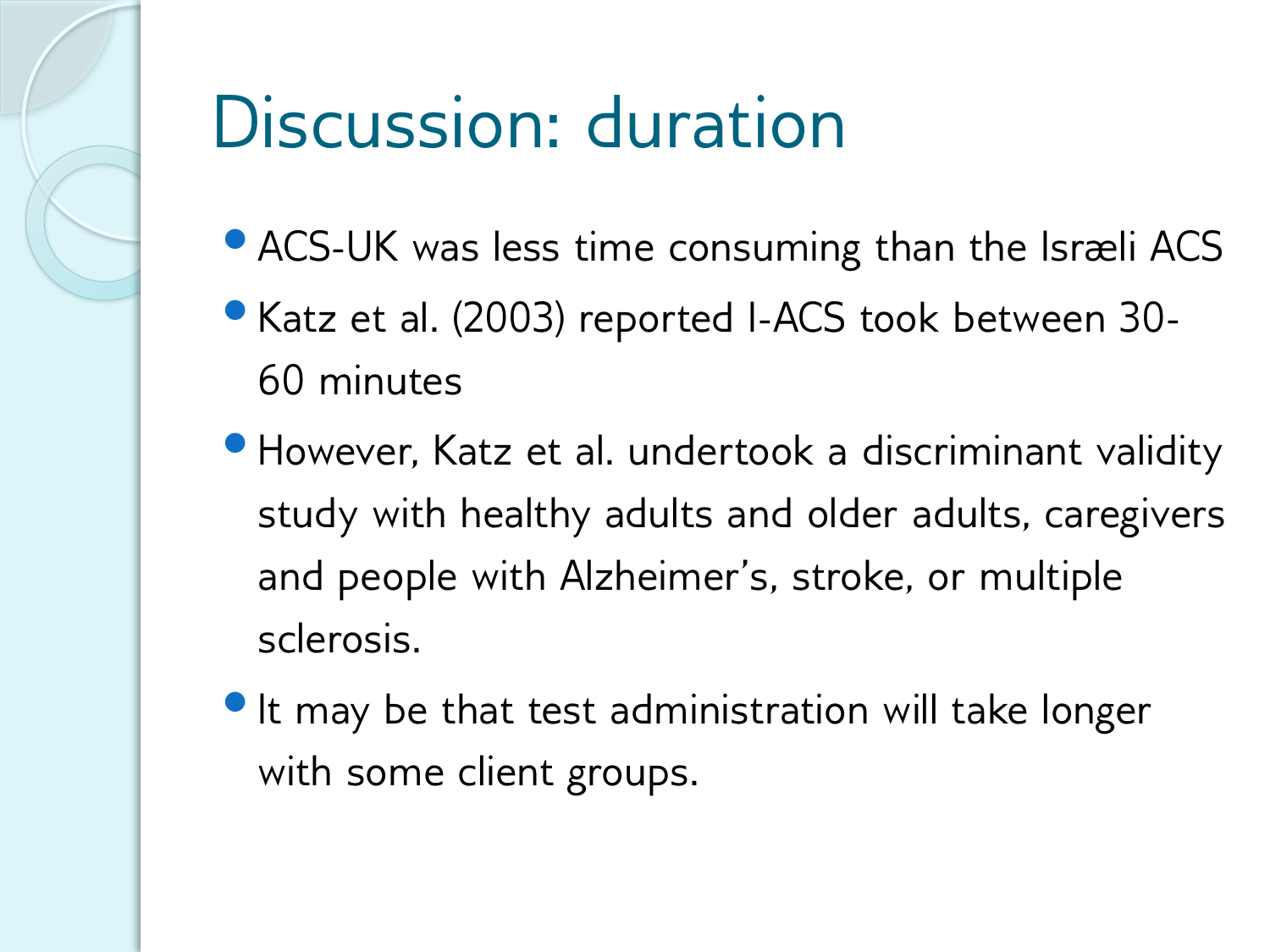

# Discussion: duration
ACS-UK was less time consuming than the Israeli ACS
Katz et al. (2003) reported I-ACS took between 30-60 minutes
However, Katz et al. undertook a discriminant validity study with healthy adults and older adults, caregivers and people with Alzheimer’s, stroke, or multiple sclerosis.
It may be that test administration will take longer with some client groups.